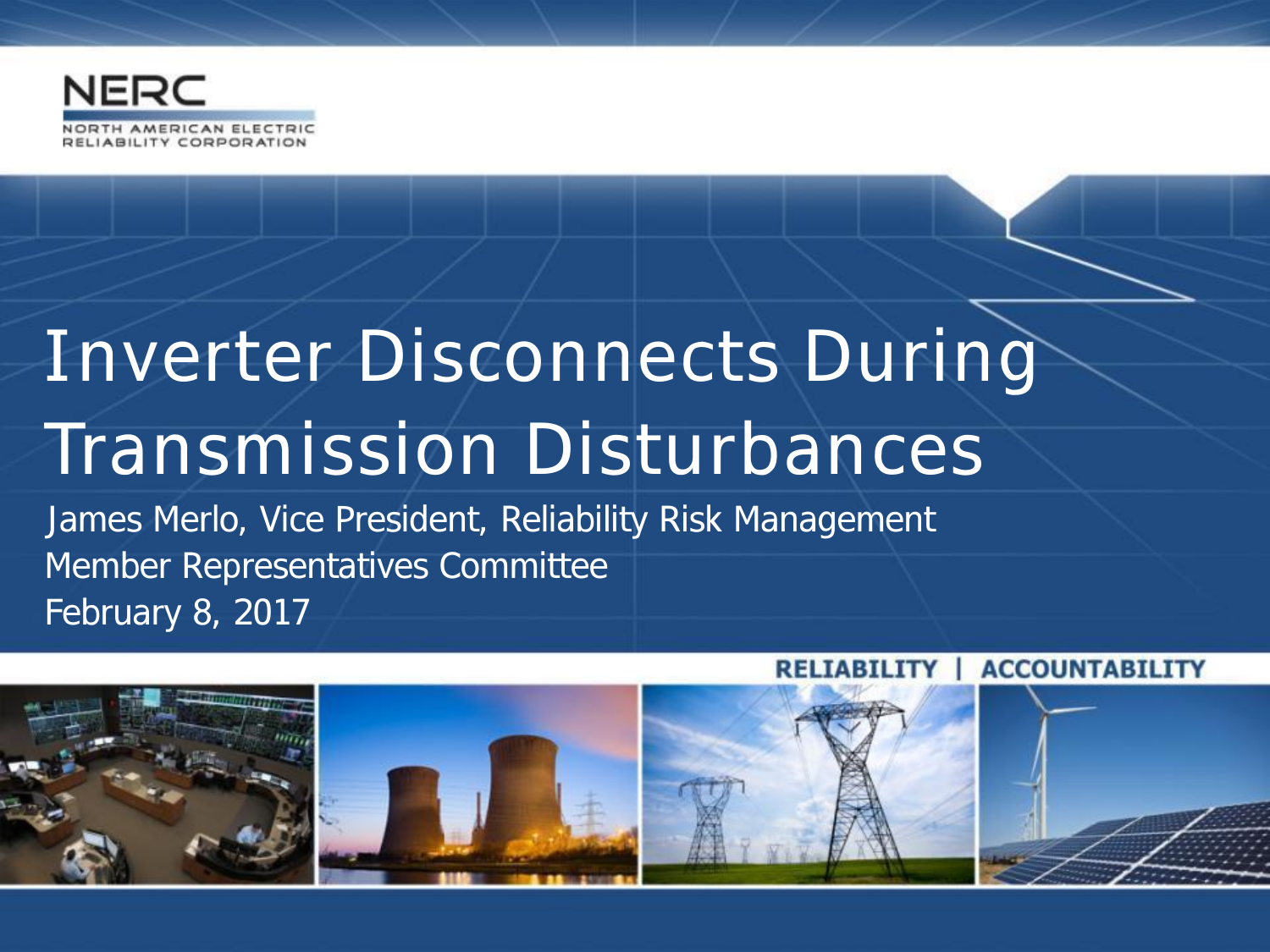

Inverter Disconnects During Transmission Disturbances
James Merlo, Vice President, Reliability Risk Management
Member Representatives Committee
February 8, 2017